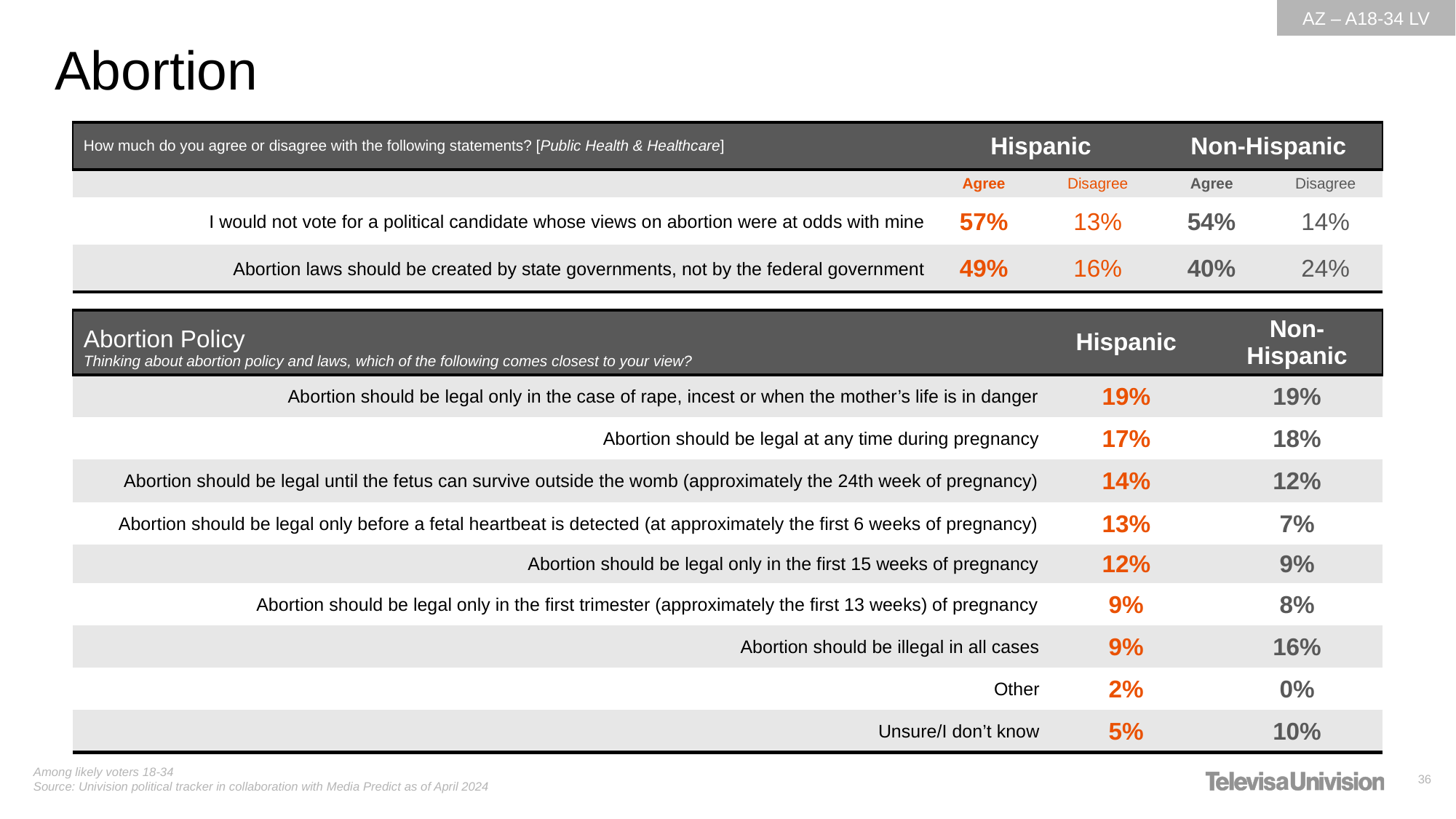

Abortion
| How much do you agree or disagree with the following statements? [Public Health & Healthcare] | Hispanic | Non-Hispanic | Non-Hispanic | Non-Hispanic |
| --- | --- | --- | --- | --- |
|  | Agree | Disagree | Agree | Disagree |
| I would not vote for a political candidate whose views on abortion were at odds with mine | 57% | 13% | 54% | 14% |
| Abortion laws should be created by state governments, not by the federal government | 49% | 16% | 40% | 24% |
| Abortion Policy Thinking about abortion policy and laws, which of the following comes closest to your view? | Hispanic | Non-Hispanic |
| --- | --- | --- |
| Abortion should be legal only in the case of rape, incest or when the mother’s life is in danger | 19% | 19% |
| Abortion should be legal at any time during pregnancy | 17% | 18% |
| Abortion should be legal until the fetus can survive outside the womb (approximately the 24th week of pregnancy) | 14% | 12% |
| Abortion should be legal only before a fetal heartbeat is detected (at approximately the first 6 weeks of pregnancy) | 13% | 7% |
| Abortion should be legal only in the first 15 weeks of pregnancy | 12% | 9% |
| Abortion should be legal only in the first trimester (approximately the first 13 weeks) of pregnancy | 9% | 8% |
| Abortion should be illegal in all cases | 9% | 16% |
| Other | 2% | 0% |
| Unsure/I don’t know | 5% | 10% |